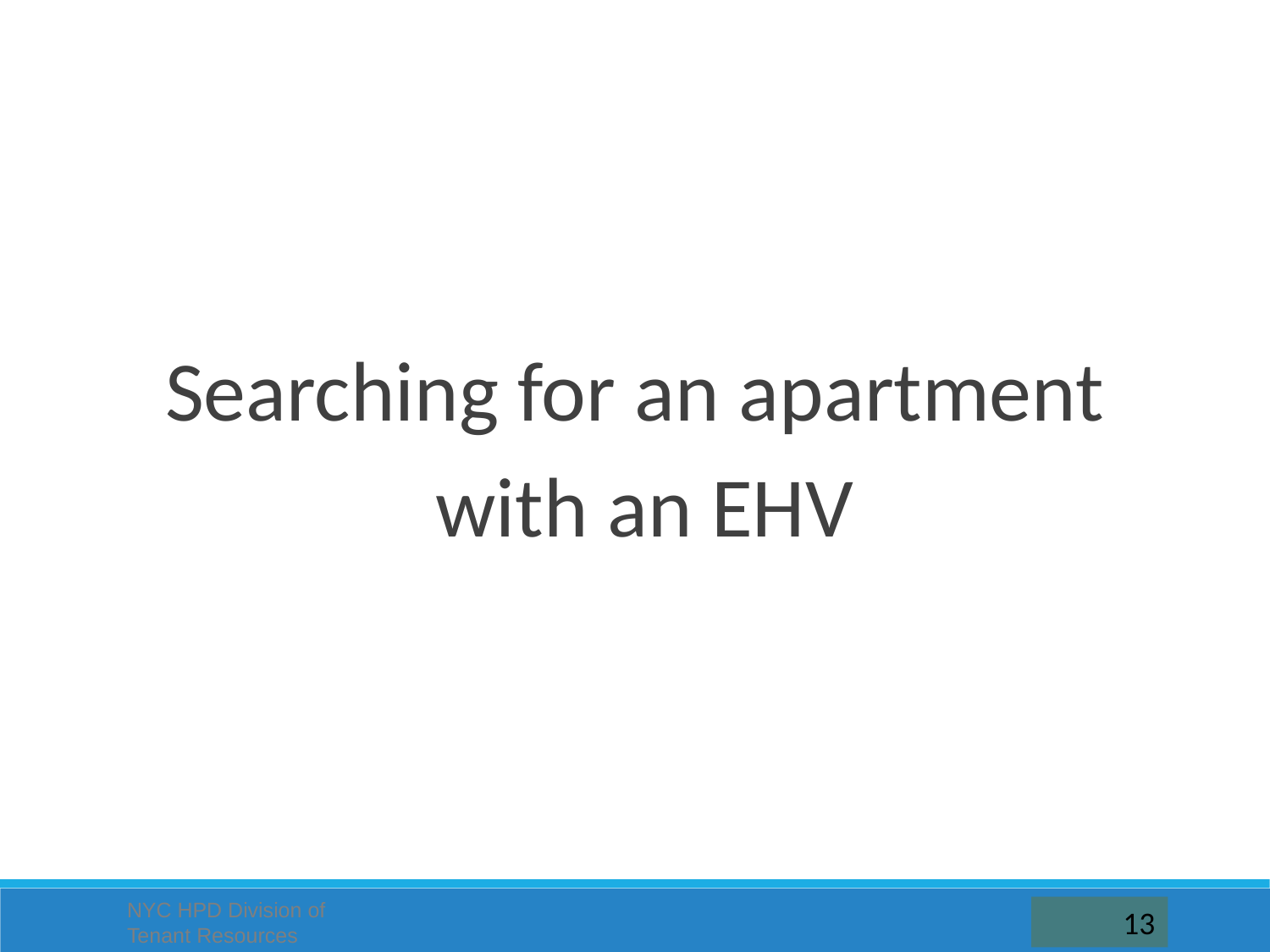

Searching for an apartment
with an EHV

NYC HPD Division of Tenant Resources
13